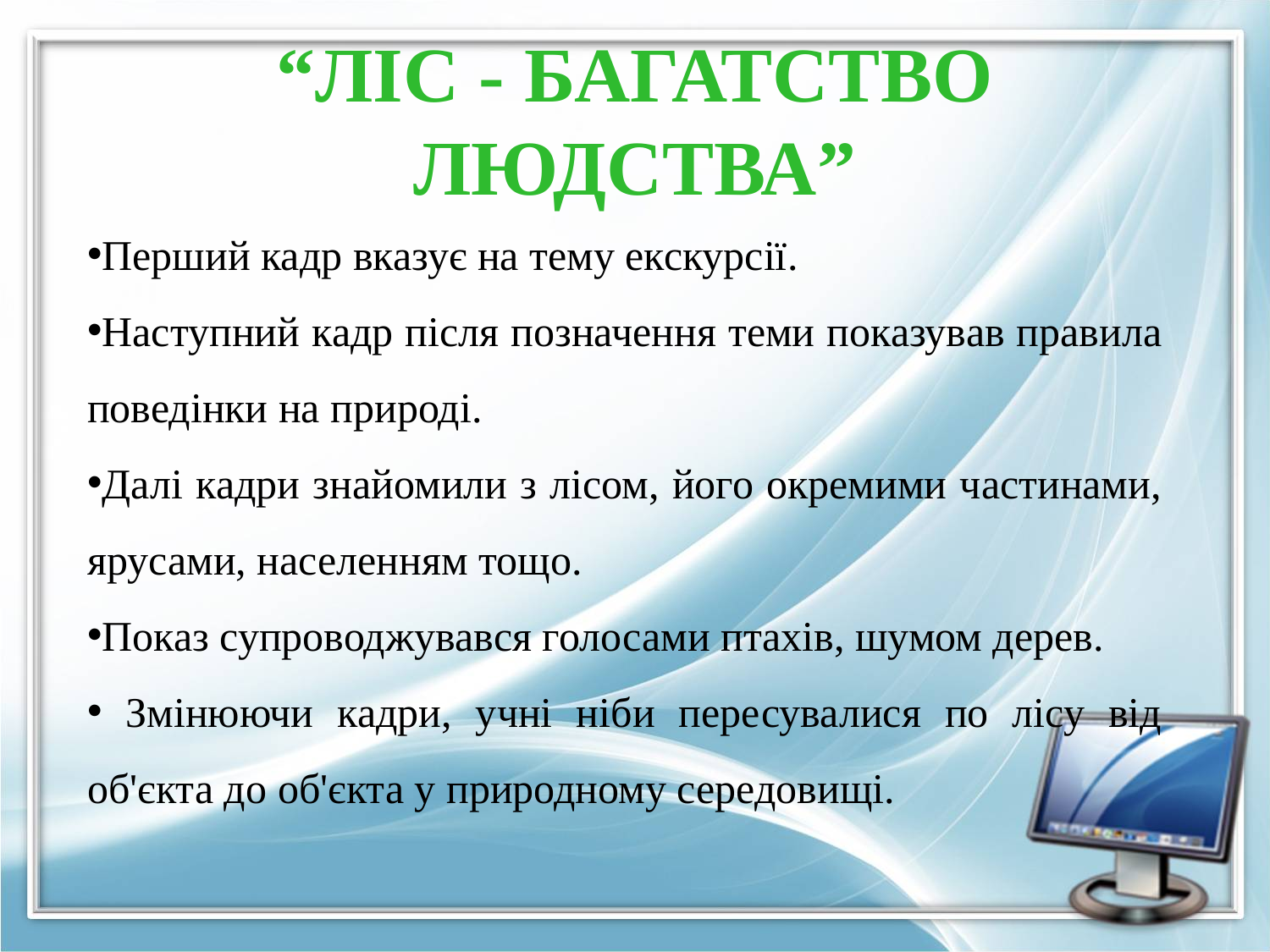

# “Ліс - багатство людства”
Перший кадр вказує на тему екскурсії.
Наступний кадр після позначення теми показував правила поведінки на природі.
Далі кадри знайомили з лісом, його окремими частинами, ярусами, населенням тощо.
Показ супроводжувався голосами птахів, шумом дерев.
 Змінюючи кадри, учні ніби пересувалися по лісу від об'єкта до об'єкта у природному середовищі.